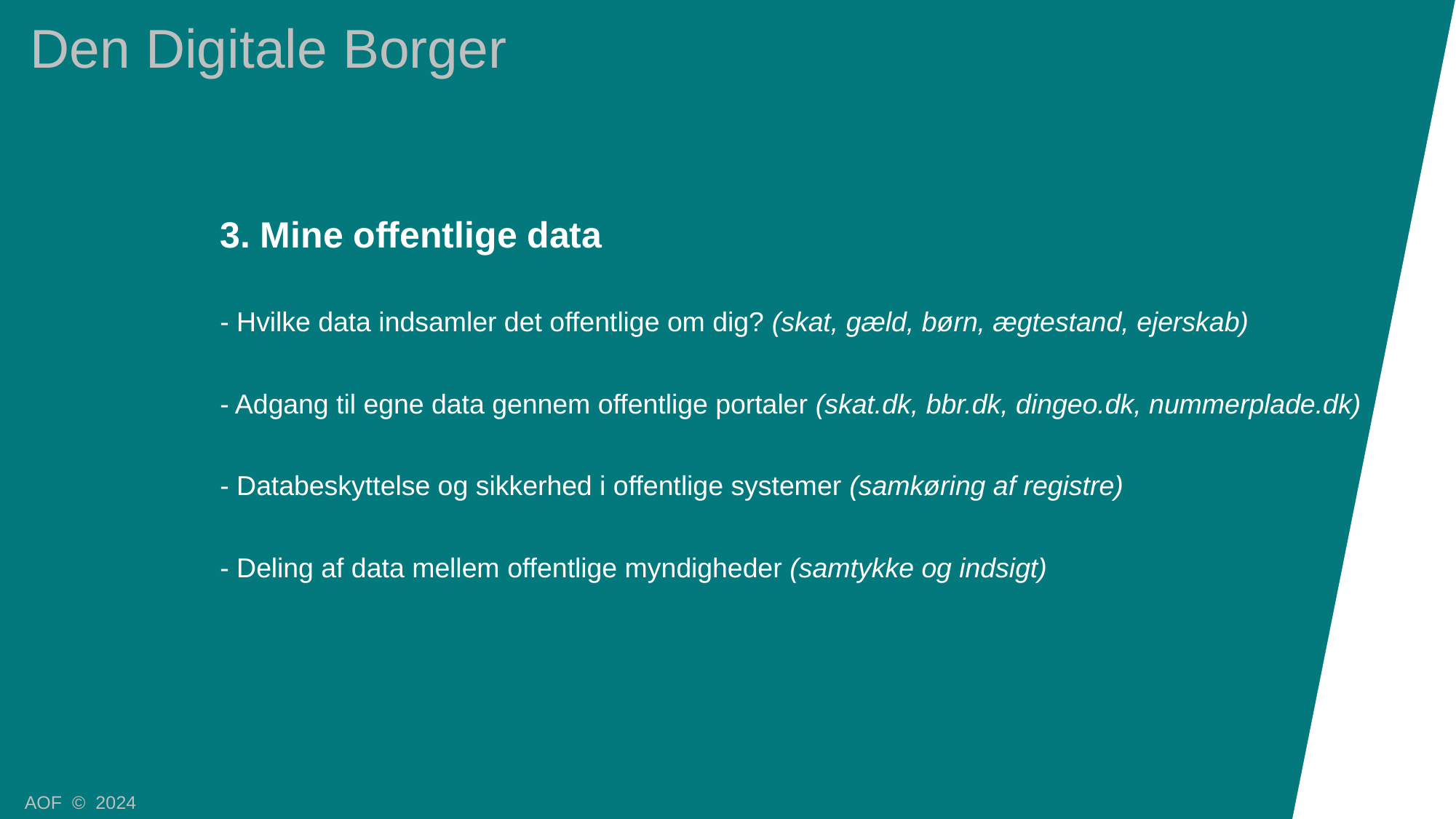

Den Digitale Borger
3. Mine offentlige data
- Hvilke data indsamler det offentlige om dig? (skat, gæld, børn, ægtestand, ejerskab)
- Adgang til egne data gennem offentlige portaler (skat.dk, bbr.dk, dingeo.dk, nummerplade.dk)
- Databeskyttelse og sikkerhed i offentlige systemer (samkøring af registre)
- Deling af data mellem offentlige myndigheder (samtykke og indsigt)
AOF  ©  2024